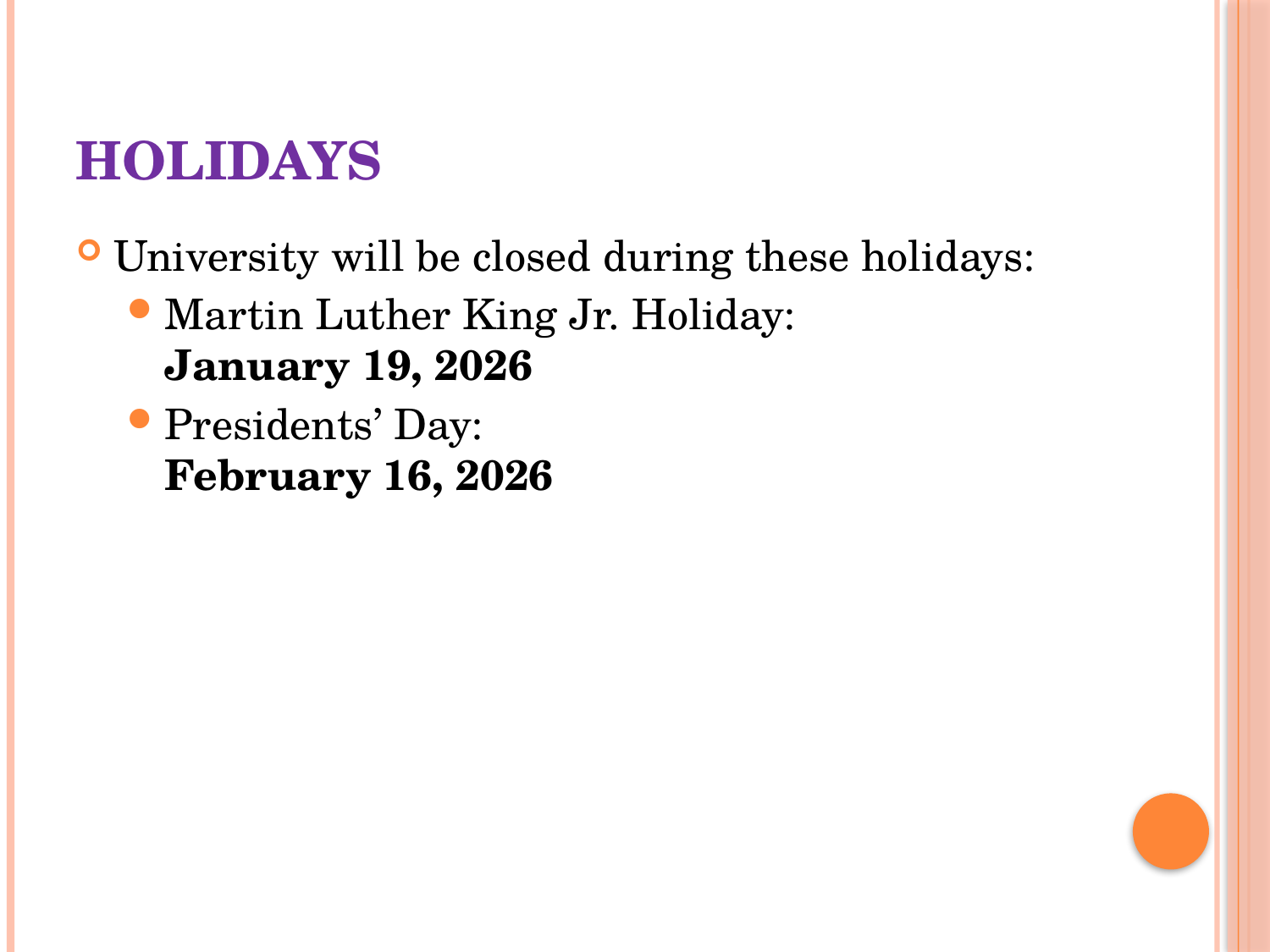

# Holidays
University will be closed during these holidays:
Martin Luther King Jr. Holiday:
January 19, 2026
Presidents’ Day:
February 16, 2026